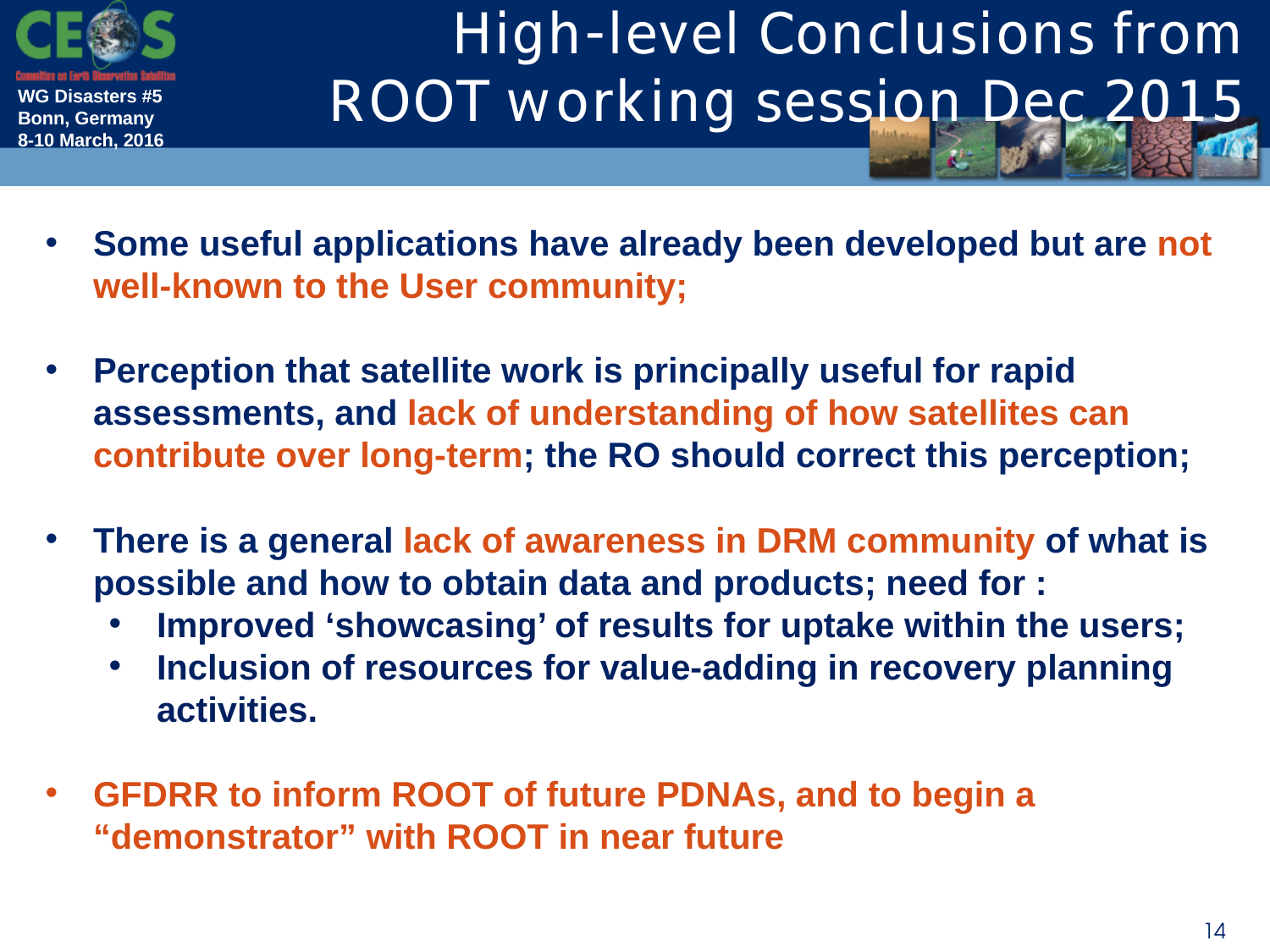

High-level Conclusions from ROOT working session Dec 2015
Some useful applications have already been developed but are not well-known to the User community;

Perception that satellite work is principally useful for rapid assessments, and lack of understanding of how satellites can contribute over long-term; the RO should correct this perception;

There is a general lack of awareness in DRM community of what is possible and how to obtain data and products; need for :
Improved ‘showcasing’ of results for uptake within the users;
Inclusion of resources for value-adding in recovery planning activities.

GFDRR to inform ROOT of future PDNAs, and to begin a “demonstrator” with ROOT in near future
14